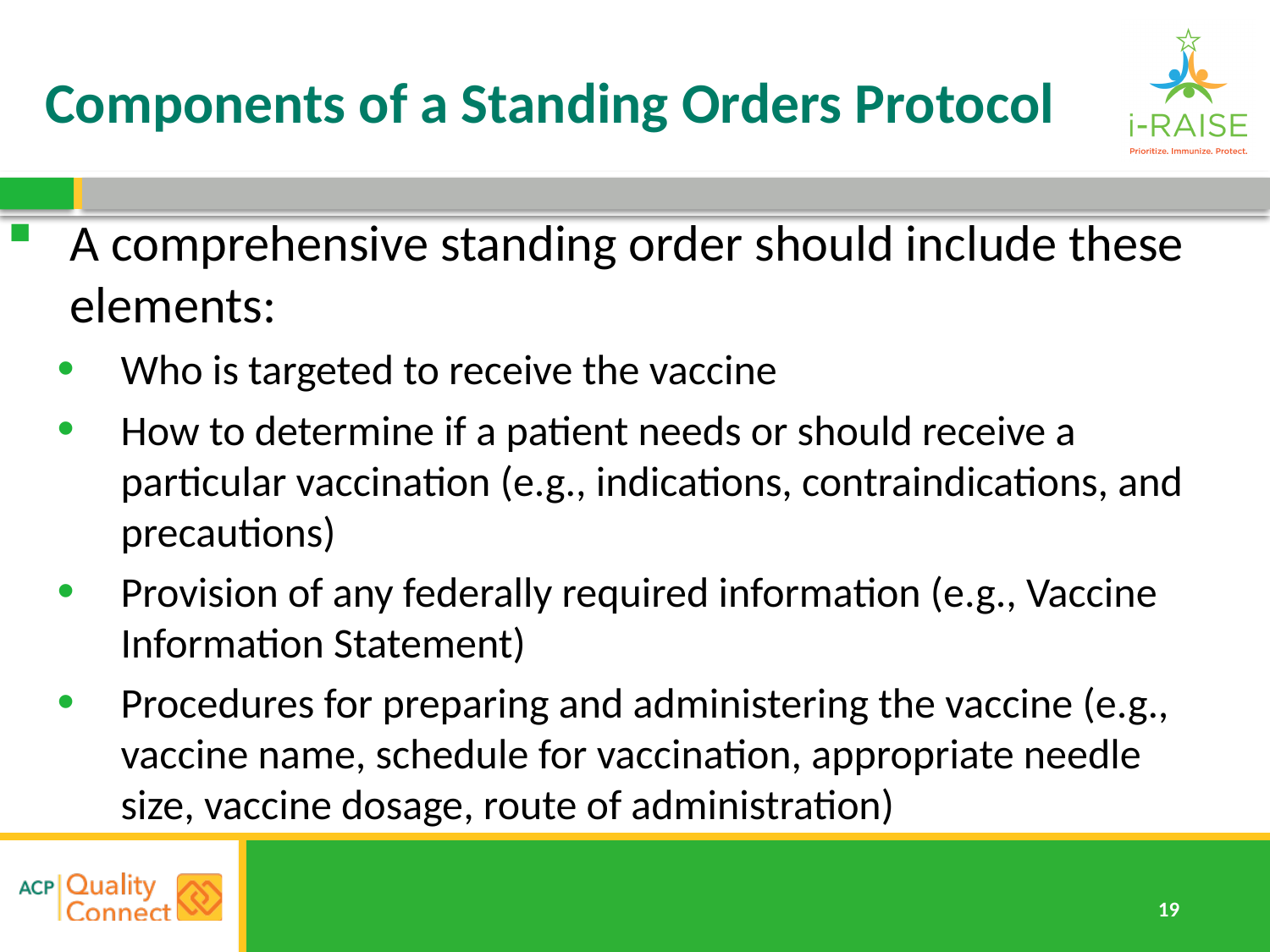

# Components of a Standing Orders Protocol
A comprehensive standing order should include these elements:
Who is targeted to receive the vaccine
How to determine if a patient needs or should receive a particular vaccination (e.g., indications, contraindications, and precautions)
Provision of any federally required information (e.g., Vaccine Information Statement)
Procedures for preparing and administering the vaccine (e.g., vaccine name, schedule for vaccination, appropriate needle size, vaccine dosage, route of administration)